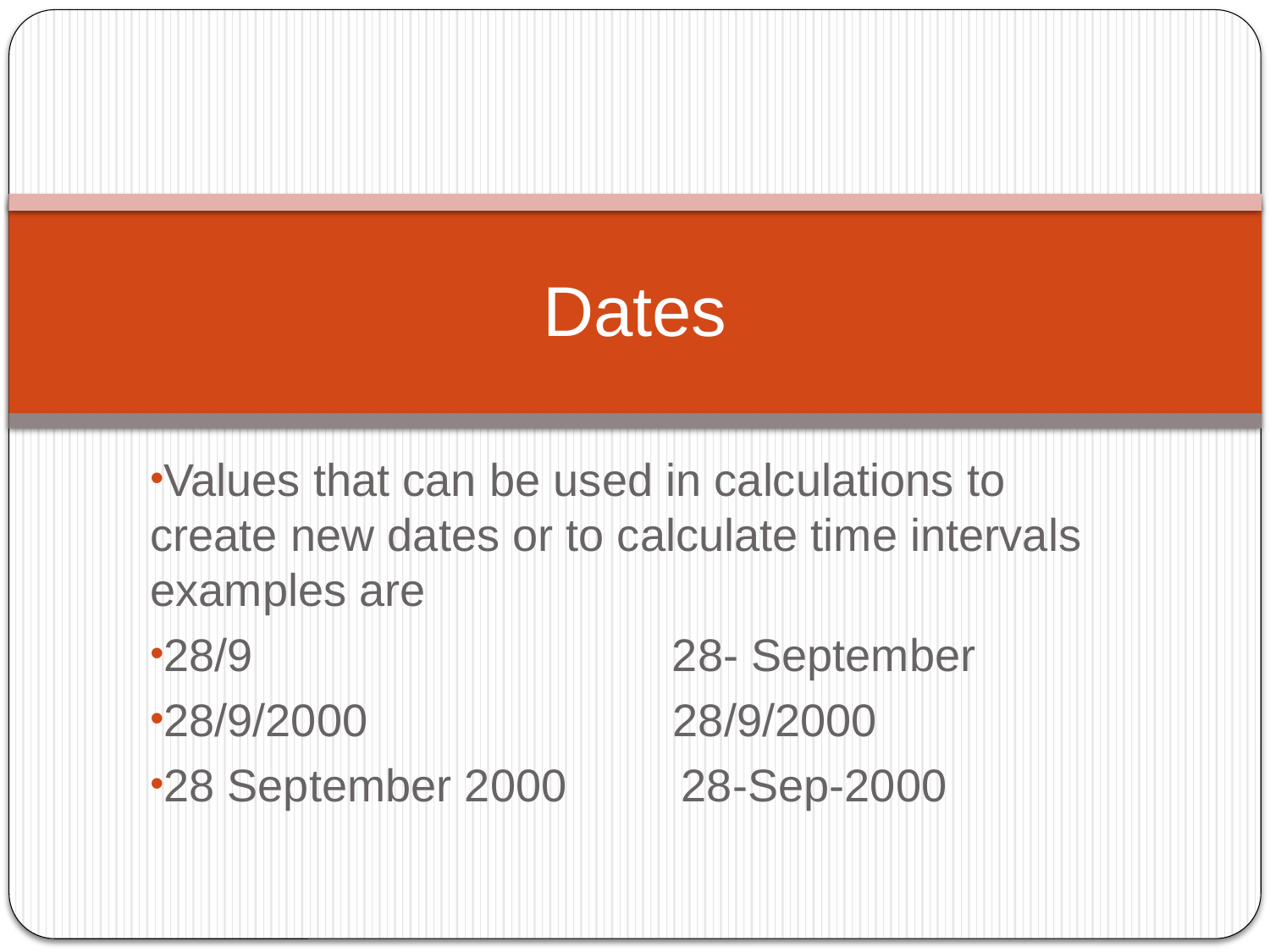

# Dates
Values that can be used in calculations to create new dates or to calculate time intervals examples are
28/9                                 28- September
28/9/2000                        28/9/2000
28 September 2000         28-Sep-2000